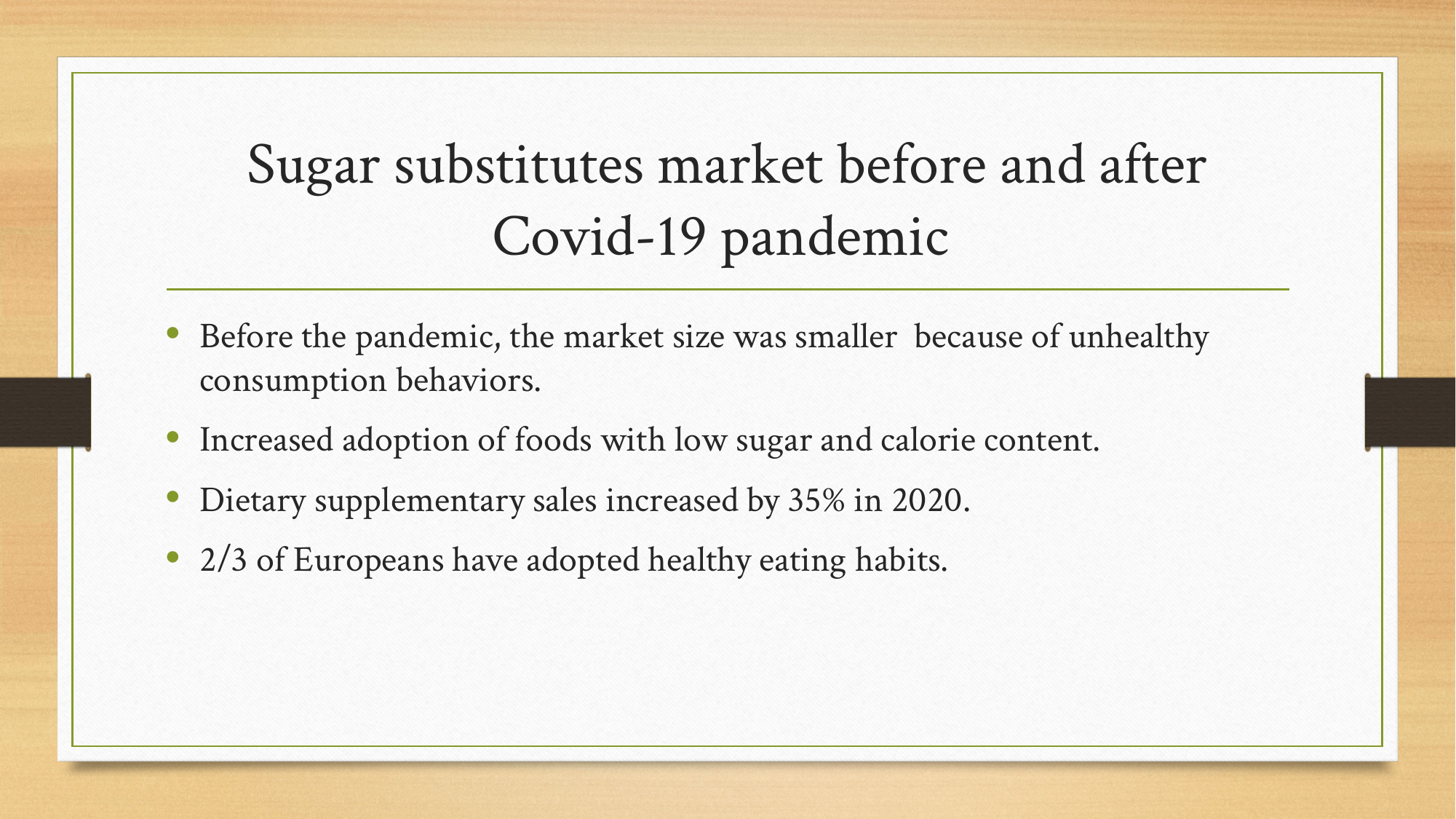

# Sugar substitutes market before and after Covid-19 pandemic
Before the pandemic, the market size was smaller  because of unhealthy consumption behaviors.
Increased adoption of foods with low sugar and calorie content.
Dietary supplementary sales increased by 35% in 2020.
2/3 of Europeans have adopted healthy eating habits.